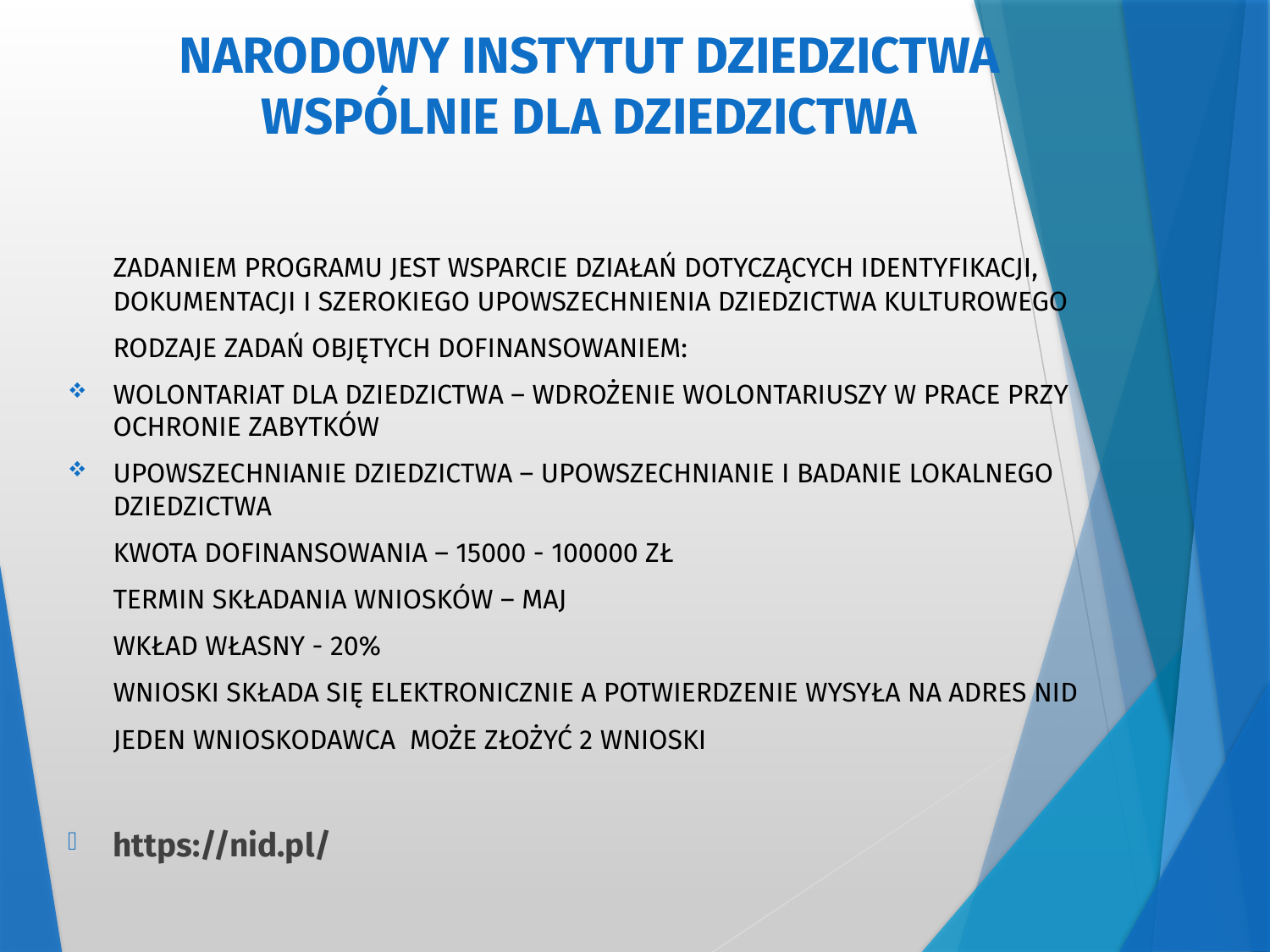

# NARODOWY INSTYTUT DZIEDZICTWA WSPÓLNIE DLA DZIEDZICTWA
	ZADANIEM PROGRAMU JEST WSPARCIE DZIAŁAŃ DOTYCZĄCYCH IDENTYFIKACJI, DOKUMENTACJI I SZEROKIEGO UPOWSZECHNIENIA DZIEDZICTWA KULTUROWEGO
	RODZAJE ZADAŃ OBJĘTYCH DOFINANSOWANIEM:
WOLONTARIAT DLA DZIEDZICTWA – WDROŻENIE WOLONTARIUSZY W PRACE PRZY OCHRONIE ZABYTKÓW
UPOWSZECHNIANIE DZIEDZICTWA – UPOWSZECHNIANIE I BADANIE LOKALNEGO DZIEDZICTWA
	KWOTA DOFINANSOWANIA – 15000 - 100000 ZŁ
	TERMIN SKŁADANIA WNIOSKÓW – MAJ
	WKŁAD WŁASNY - 20%
	WNIOSKI SKŁADA SIĘ ELEKTRONICZNIE A POTWIERDZENIE WYSYŁA NA ADRES NID
	JEDEN WNIOSKODAWCA  MOŻE ZŁOŻYĆ 2 WNIOSKI

https://nid.pl/